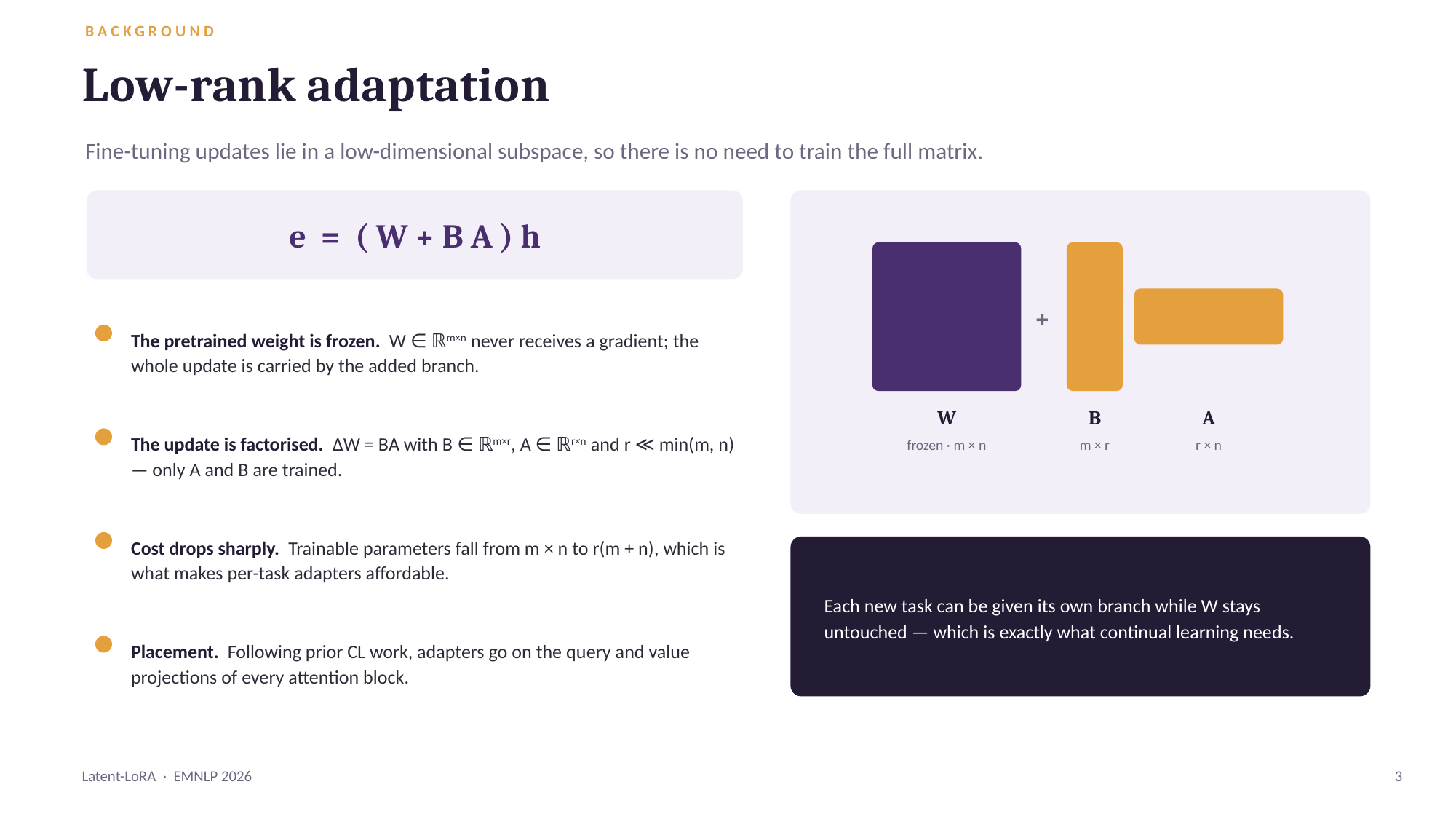

BACKGROUND
Low-rank adaptation
Fine-tuning updates lie in a low-dimensional subspace, so there is no need to train the full matrix.

e  =  ( W + B A ) h

+
The pretrained weight is frozen.  W ∈ ℝm×n never receives a gradient; the whole update is carried by the added branch.

W
B
A
The update is factorised.  ΔW = BA with B ∈ ℝm×r, A ∈ ℝr×n and r ≪ min(m, n) — only A and B are trained.

frozen · m × n
m × r
r × n
Cost drops sharply.  Trainable parameters fall from m × n to r(m + n), which is what makes per-task adapters affordable.

Each new task can be given its own branch while W stays untouched — which is exactly what continual learning needs.
Placement.  Following prior CL work, adapters go on the query and value projections of every attention block.

Latent-LoRA  ·  EMNLP 2026
3